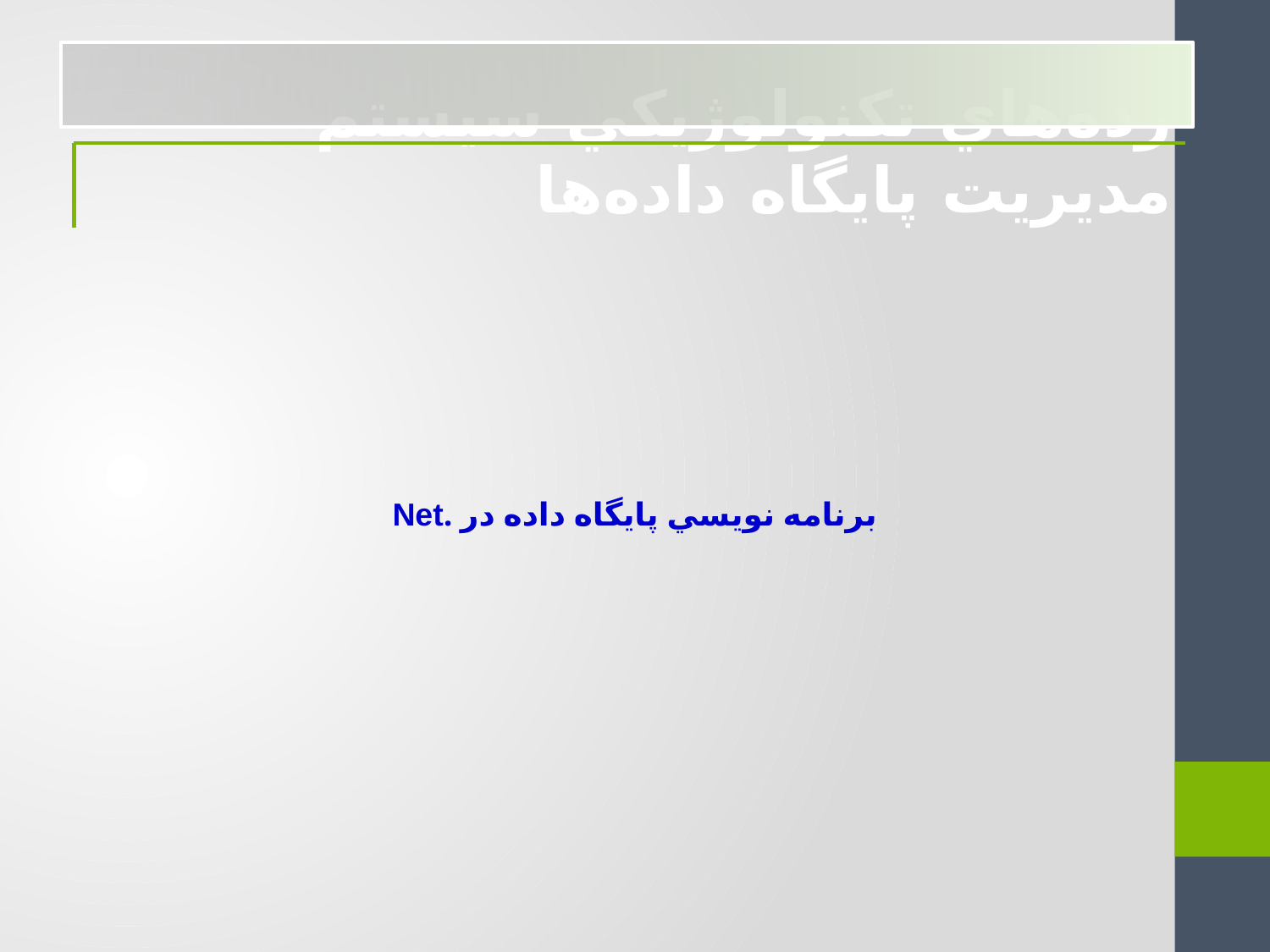

رده‌هاي تكنولوژيكي سيستم مديريت پايگاه داده‌ها

برنامه نويسي پايگاه داده در .Net